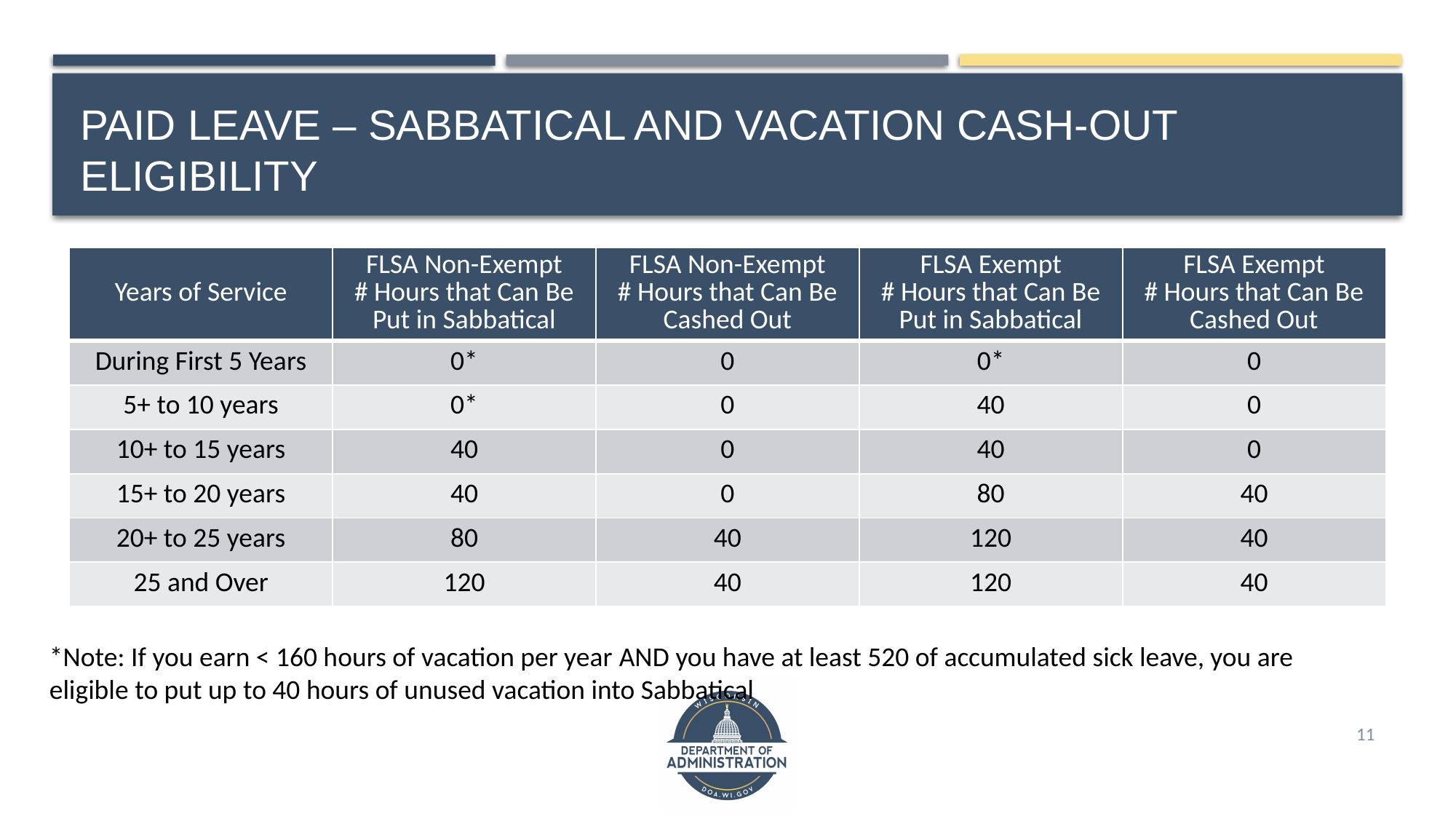

# Paid leave – sabbatical and vacation cash-out eligibility
| Years of Service | FLSA Non-Exempt # Hours that Can Be Put in Sabbatical | FLSA Non-Exempt # Hours that Can Be Cashed Out | FLSA Exempt # Hours that Can Be Put in Sabbatical | FLSA Exempt # Hours that Can Be Cashed Out |
| --- | --- | --- | --- | --- |
| During First 5 Years | 0\* | 0 | 0\* | 0 |
| 5+ to 10 years | 0\* | 0 | 40 | 0 |
| 10+ to 15 years | 40 | 0 | 40 | 0 |
| 15+ to 20 years | 40 | 0 | 80 | 40 |
| 20+ to 25 years | 80 | 40 | 120 | 40 |
| 25 and Over | 120 | 40 | 120 | 40 |
*Note: If you earn < 160 hours of vacation per year AND you have at least 520 of accumulated sick leave, you are eligible to put up to 40 hours of unused vacation into Sabbatical
11